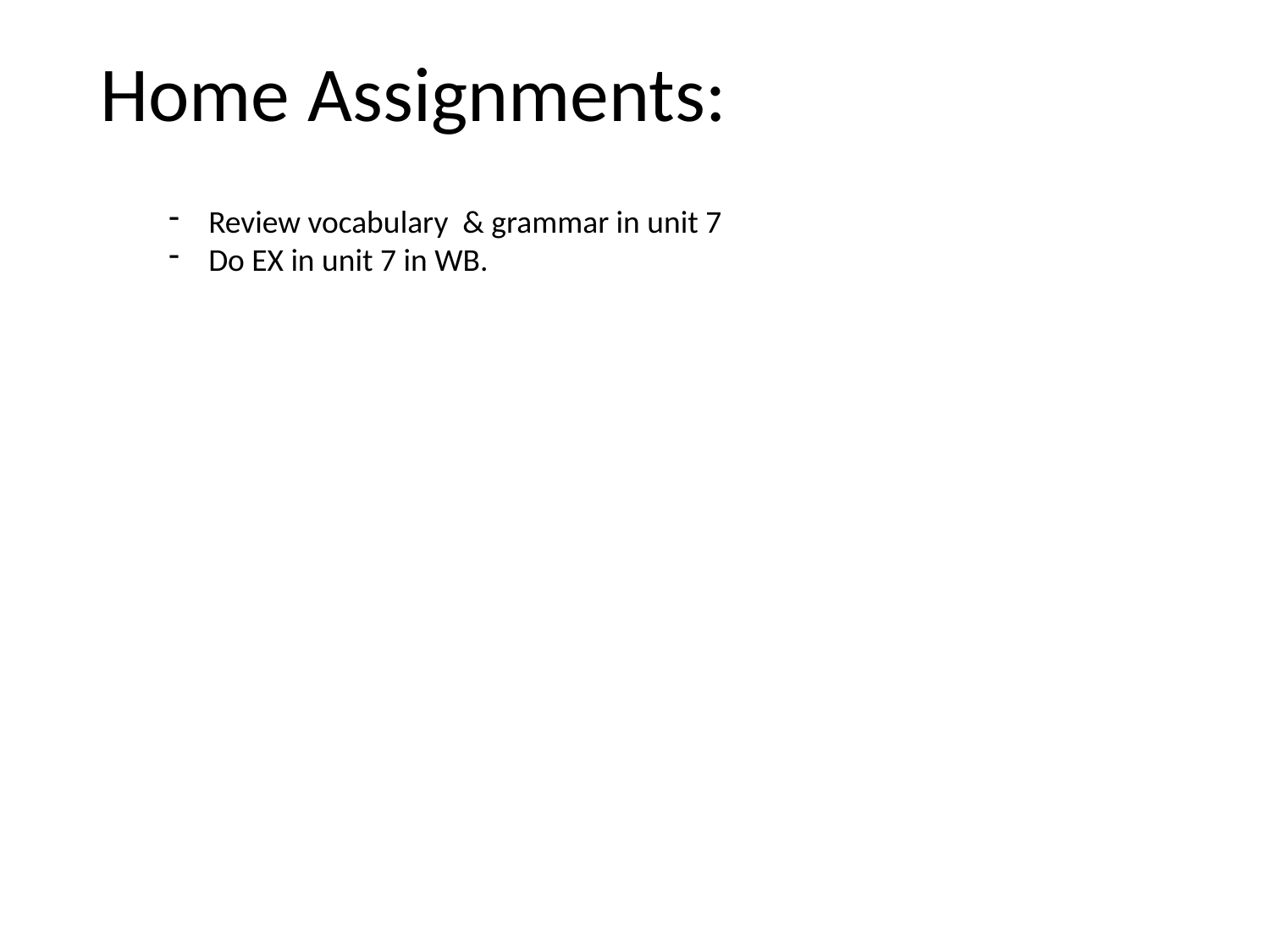

# Home Assignments:
Review vocabulary  & grammar in unit 7
Do EX in unit 7 in WB.